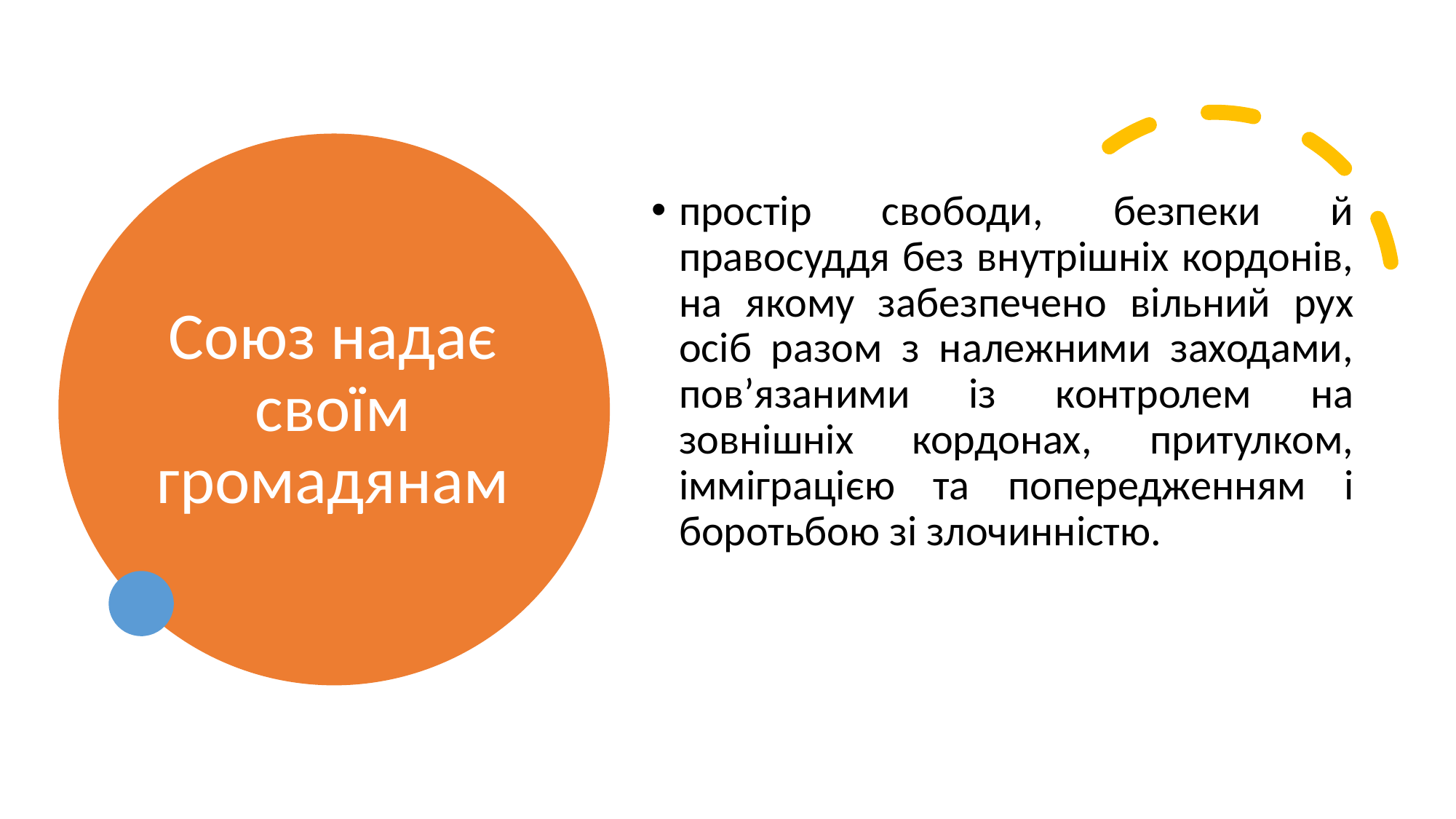

# Союз надає своїм громадянам
простір свободи, безпеки й правосуддя без внутрішніх кордонів, на якому забезпечено вільний рух осіб разом з належними заходами, пов’язаними із контролем на зовнішніх кордонах, притулком, імміграцією та попередженням і боротьбою зі злочинністю.